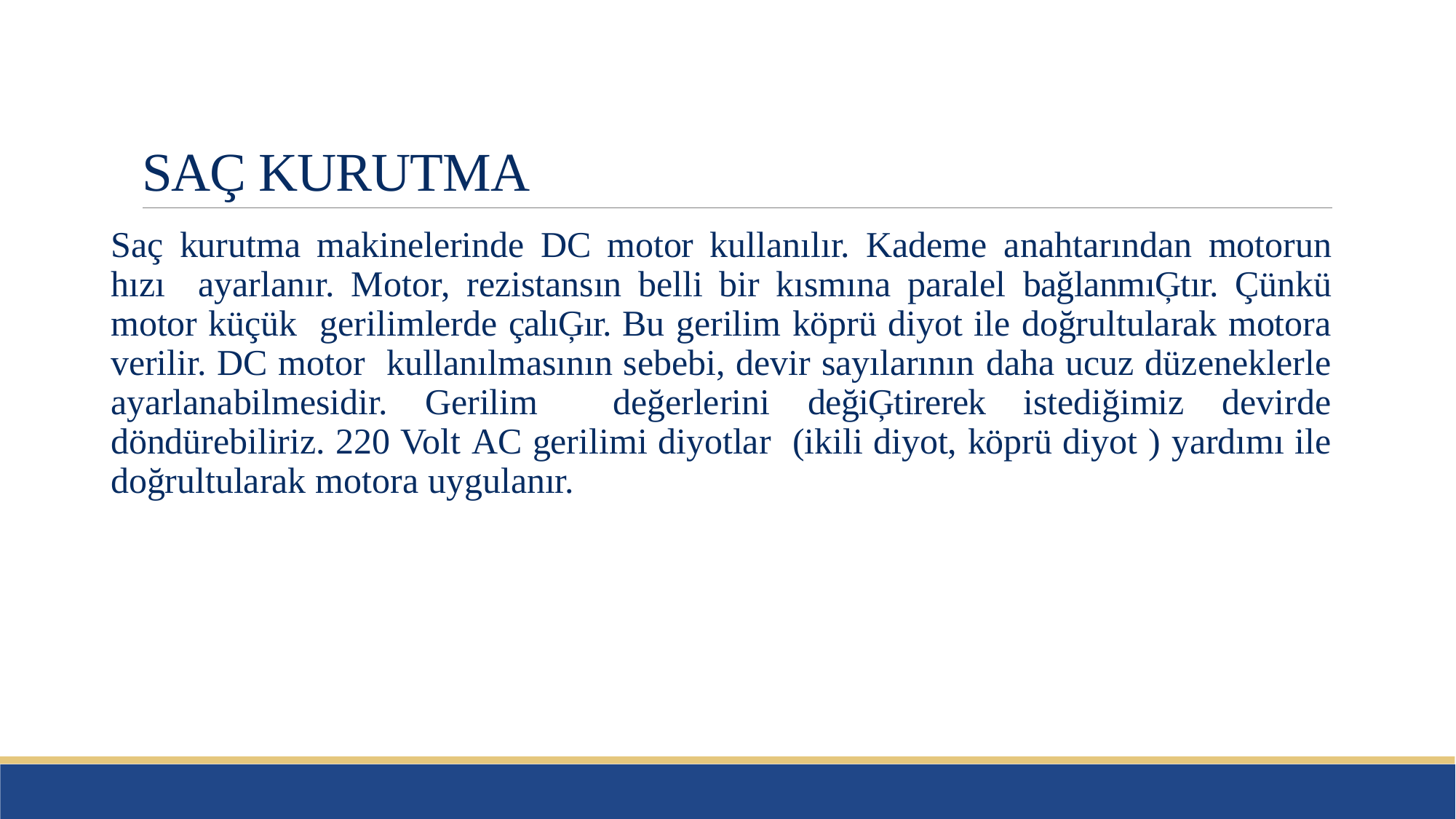

# SAÇ KURUTMA
Saç kurutma makinelerinde DC motor kullanılır. Kademe anahtarından motorun hızı  ayarlanır. Motor, rezistansın belli bir kısmına paralel bağlanmıĢtır. Çünkü motor küçük  gerilimlerde çalıĢır. Bu gerilim köprü diyot ile doğrultularak motora verilir. DC motor  kullanılmasının sebebi, devir sayılarının daha ucuz düzeneklerle ayarlanabilmesidir. Gerilim  değerlerini değiĢtirerek istediğimiz devirde döndürebiliriz. 220 Volt AC gerilimi diyotlar  (ikili diyot, köprü diyot ) yardımı ile doğrultularak motora uygulanır.